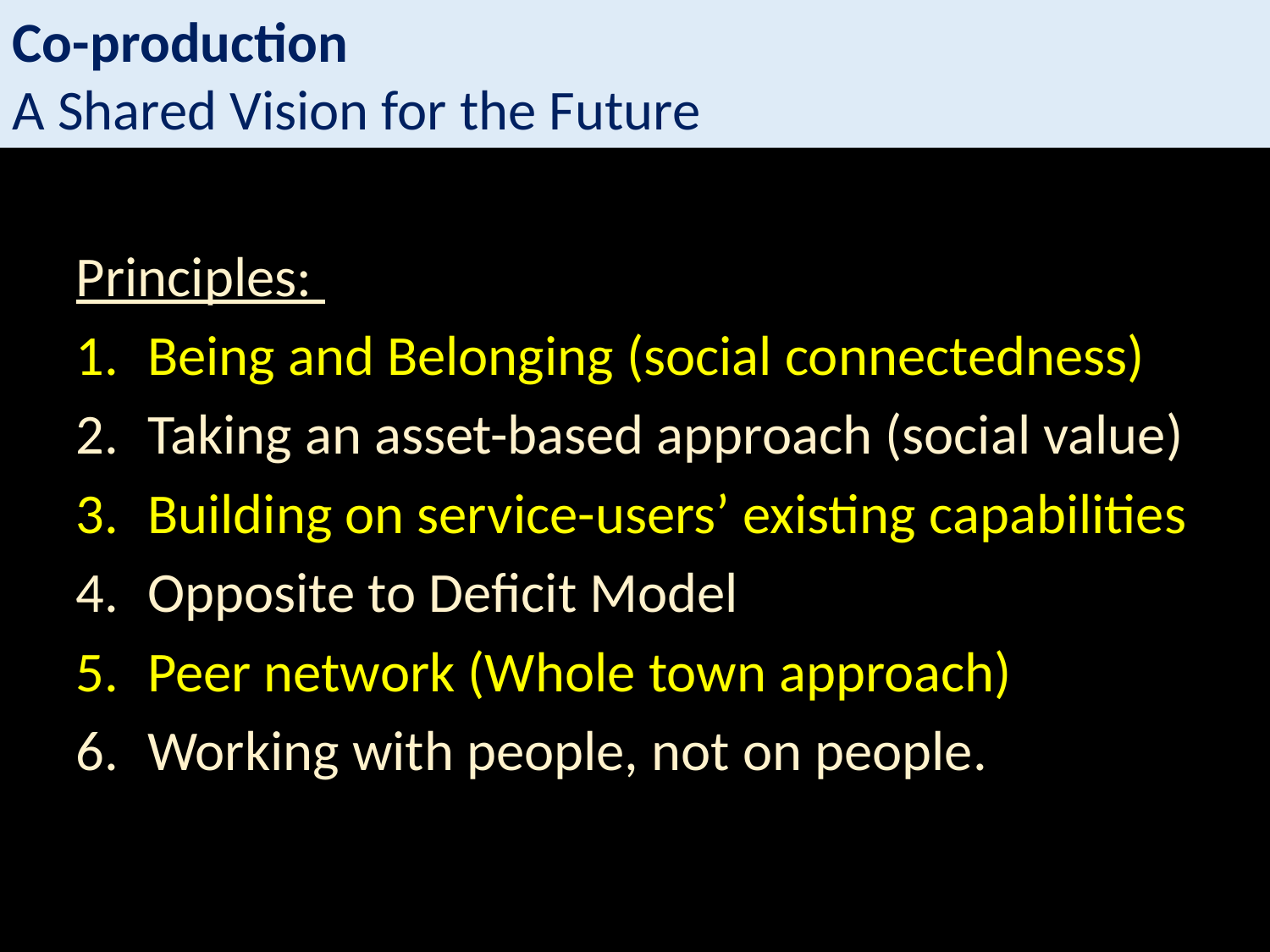

Co-production
A Shared Vision for the Future

Principles:
Being and Belonging (social connectedness)
Taking an asset-based approach (social value)
Building on service-users’ existing capabilities
Opposite to Deficit Model
Peer network (Whole town approach)
Working with people, not on people.